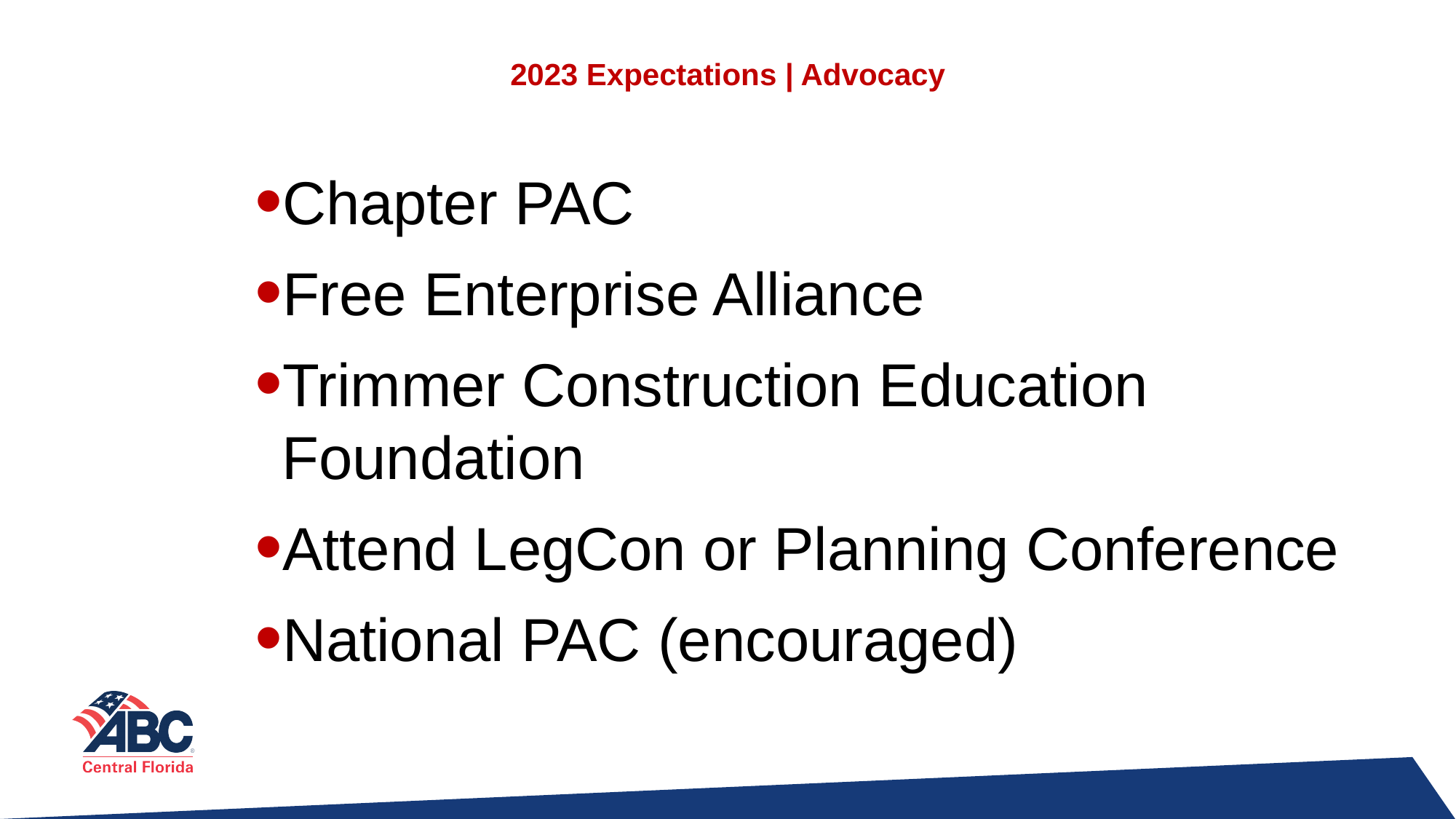

# 2023 Expectations | Advocacy
Chapter PAC
Free Enterprise Alliance
Trimmer Construction Education Foundation
Attend LegCon or Planning Conference
National PAC (encouraged)